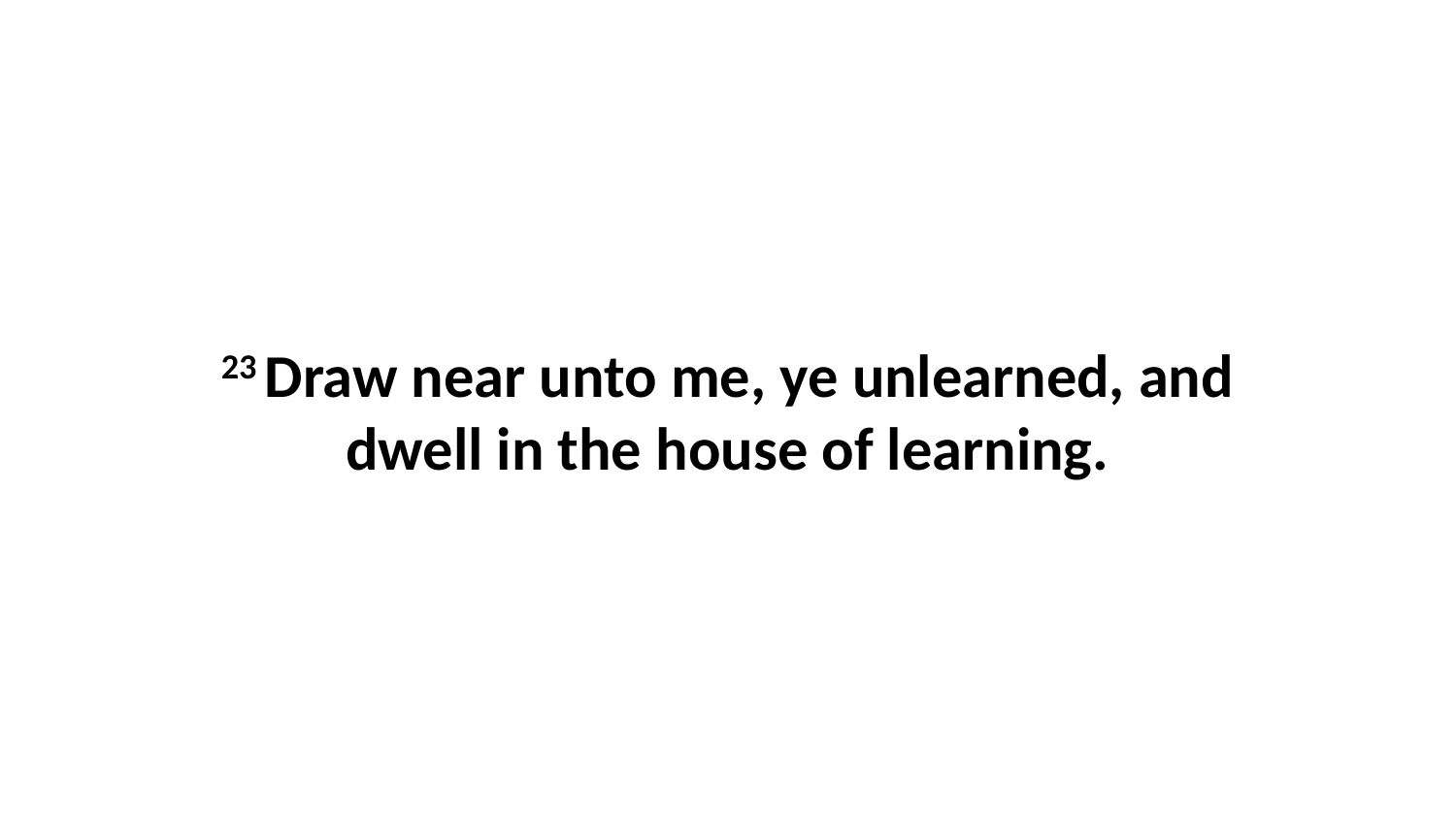

23 Draw near unto me, ye unlearned, and dwell in the house of learning.